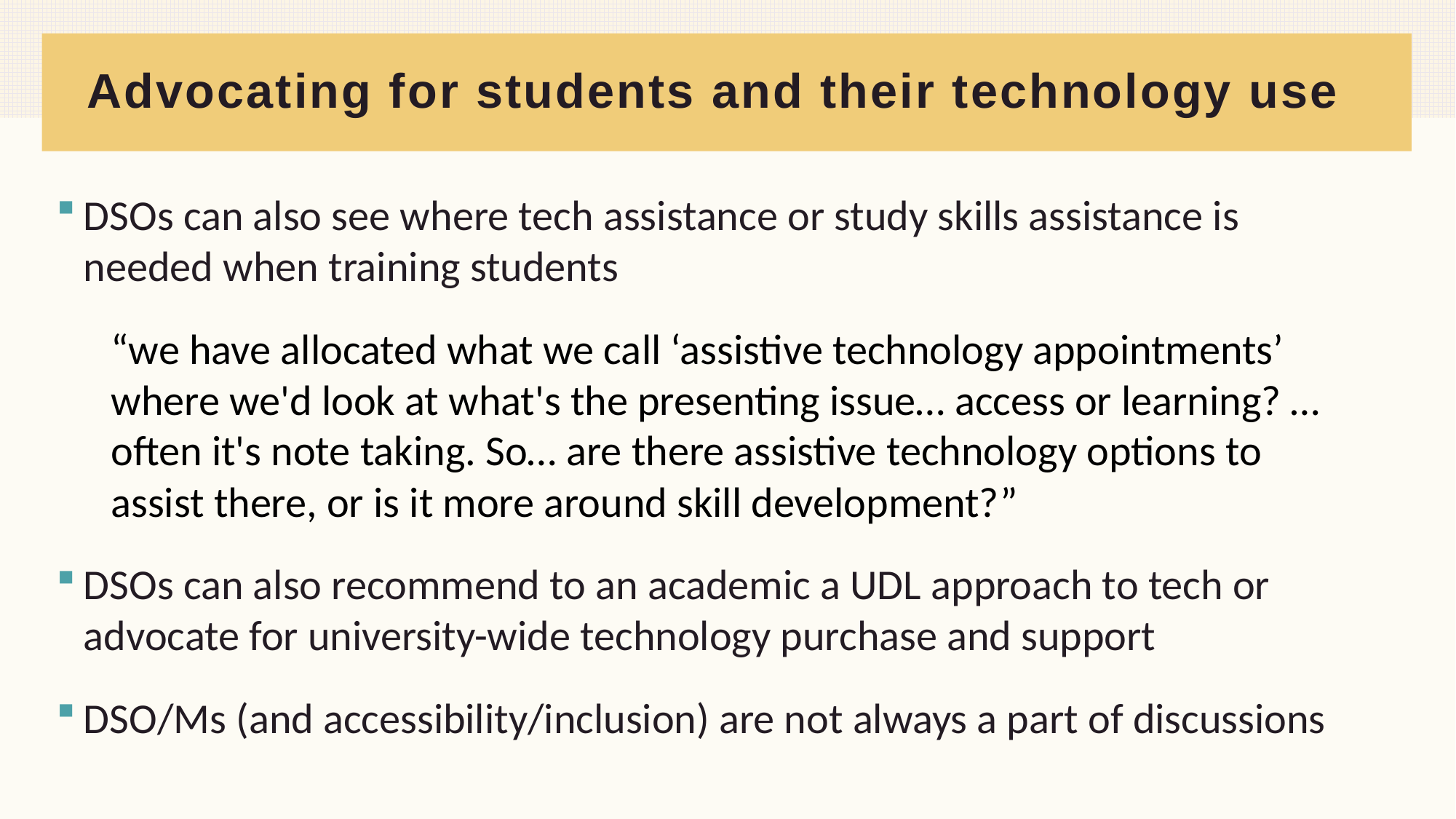

# Advocating for students and their technology use
DSOs can also see where tech assistance or study skills assistance is needed when training students
“we have allocated what we call ‘assistive technology appointments’ where we'd look at what's the presenting issue… access or learning? …often it's note taking. So… are there assistive technology options to assist there, or is it more around skill development?”
DSOs can also recommend to an academic a UDL approach to tech or advocate for university-wide technology purchase and support
DSO/Ms (and accessibility/inclusion) are not always a part of discussions